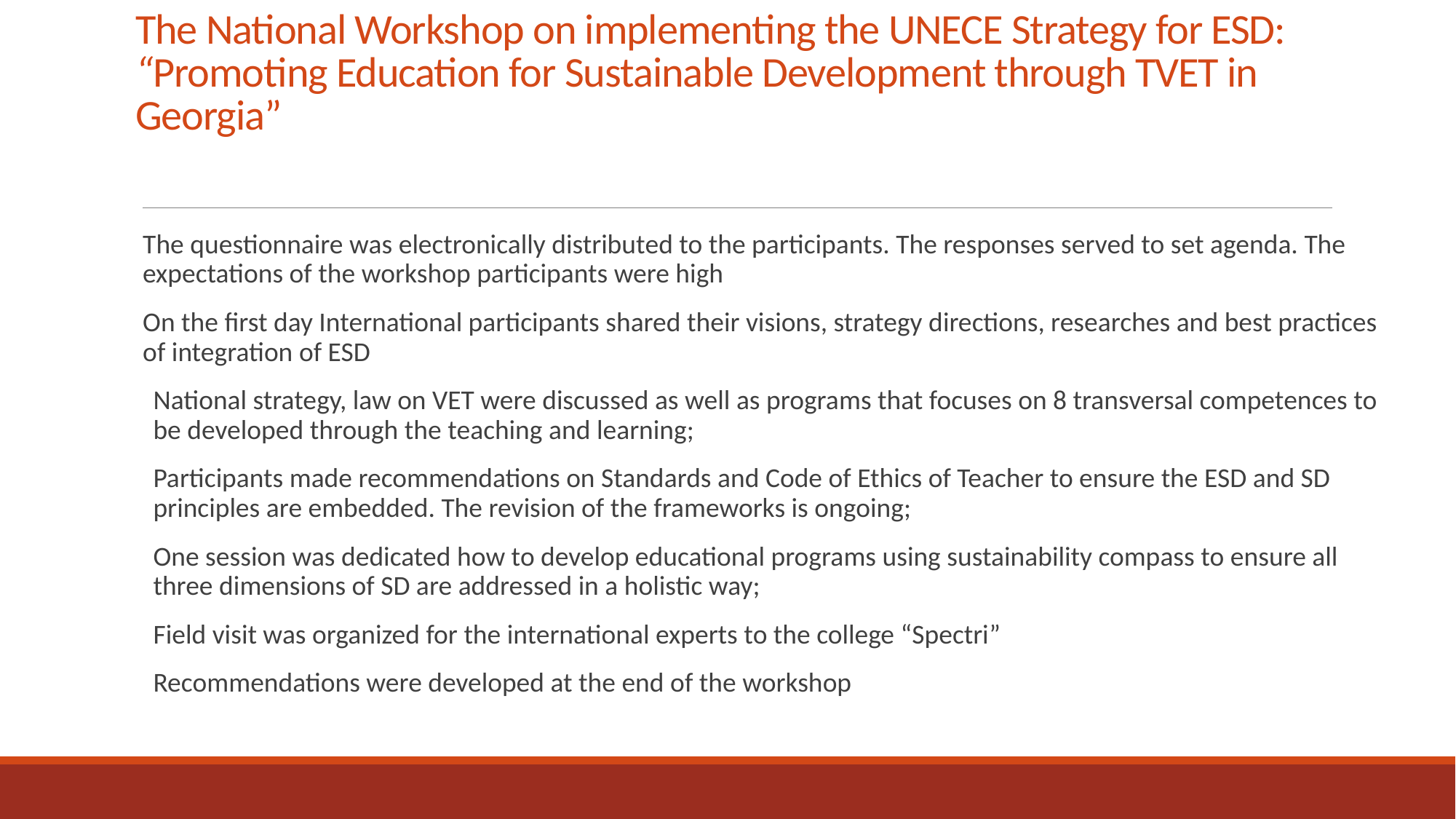

# The National Workshop on implementing the UNECE Strategy for ESD: “Promoting Education for Sustainable Development through TVET in Georgia”
The questionnaire was electronically distributed to the participants. The responses served to set agenda. The expectations of the workshop participants were high
On the first day International participants shared their visions, strategy directions, researches and best practices of integration of ESD
National strategy, law on VET were discussed as well as programs that focuses on 8 transversal competences to be developed through the teaching and learning;
Participants made recommendations on Standards and Code of Ethics of Teacher to ensure the ESD and SD principles are embedded. The revision of the frameworks is ongoing;
One session was dedicated how to develop educational programs using sustainability compass to ensure all three dimensions of SD are addressed in a holistic way;
Field visit was organized for the international experts to the college “Spectri”
Recommendations were developed at the end of the workshop